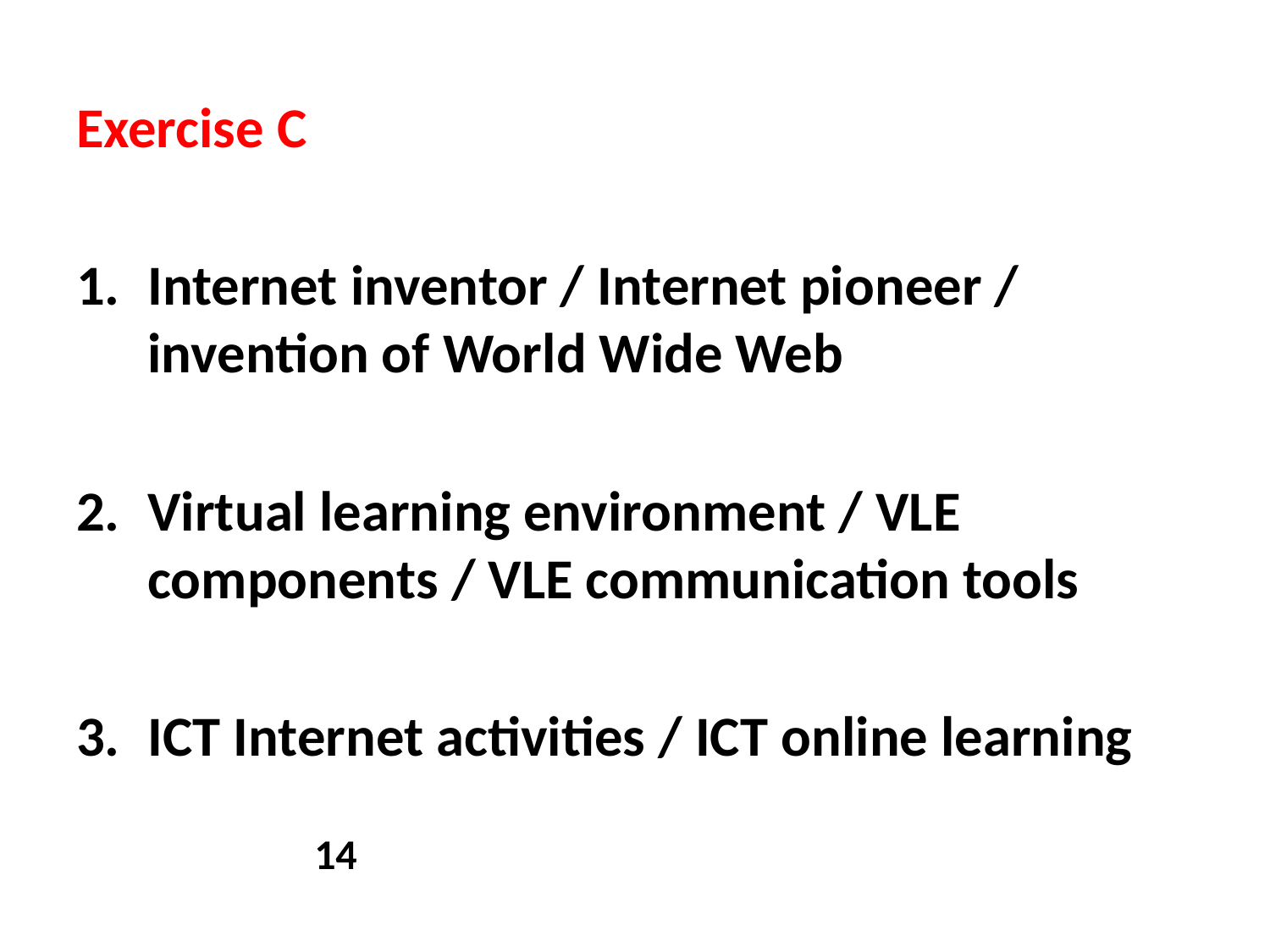

#
Exercise C

Internet inventor / Internet pioneer / invention of World Wide Web

Virtual learning environment / VLE components / VLE communication tools

ICT Internet activities / ICT online learning
								14